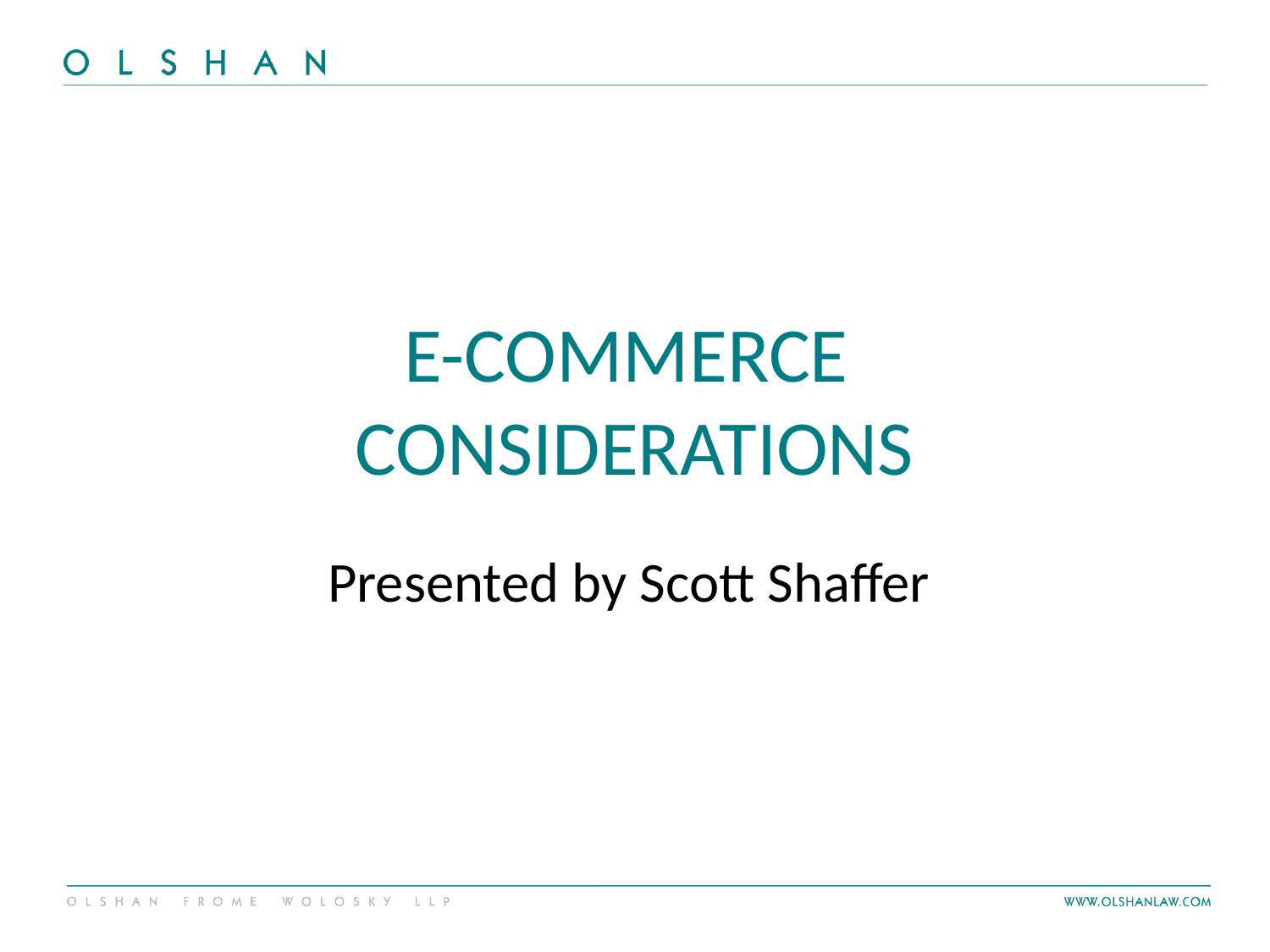

# E-COMMERCE CONSIDERATIONS
Presented by Scott Shaffer